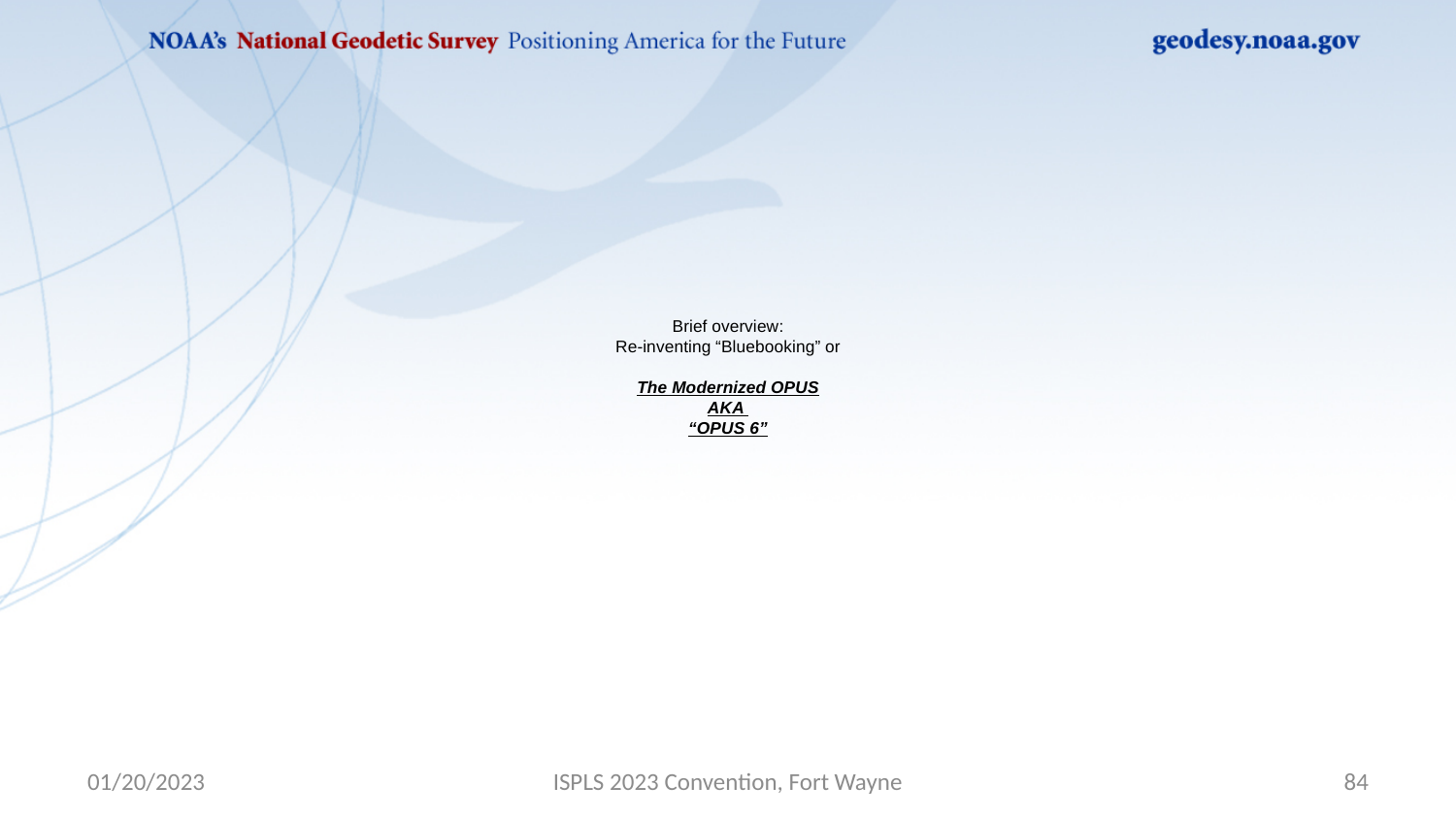

# Brief overview: Re-inventing “Bluebooking” or The Modernized OPUS AKA “OPUS 6”
01/20/2023
ISPLS 2023 Convention, Fort Wayne
84